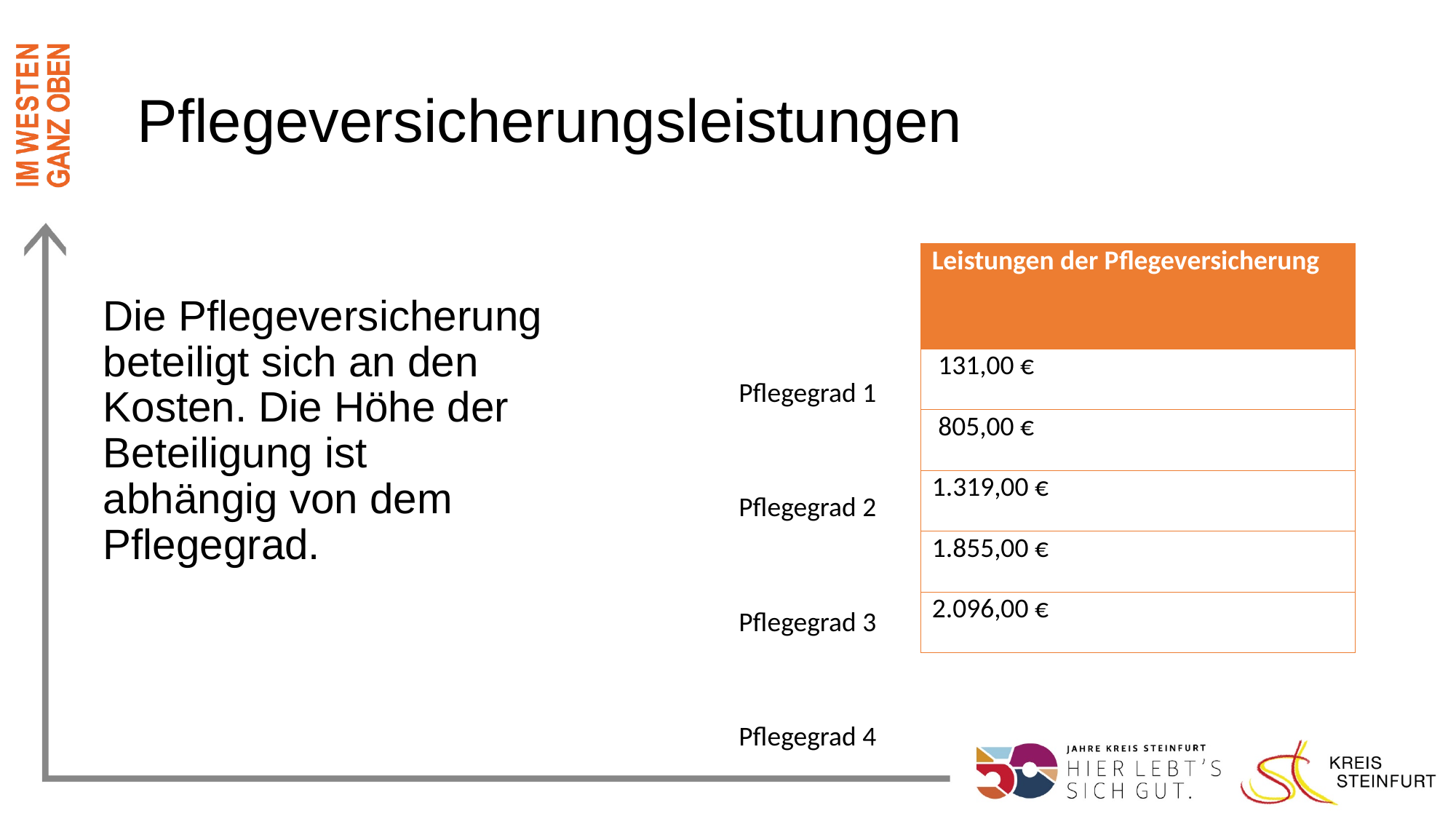

# Pflegeversicherungsleistungen
| Leistungen der Pflegeversicherung |
| --- |
| 131,00 € |
| 805,00 € |
| 1.319,00 € |
| 1.855,00 € |
| 2.096,00 € |
Die Pflegeversicherung beteiligt sich an den Kosten. Die Höhe der Beteiligung ist abhängig von dem Pflegegrad.

Pflegegrad 1
Pflegegrad 2
Pflegegrad 3
Pflegegrad 4
Pflegegrad 5